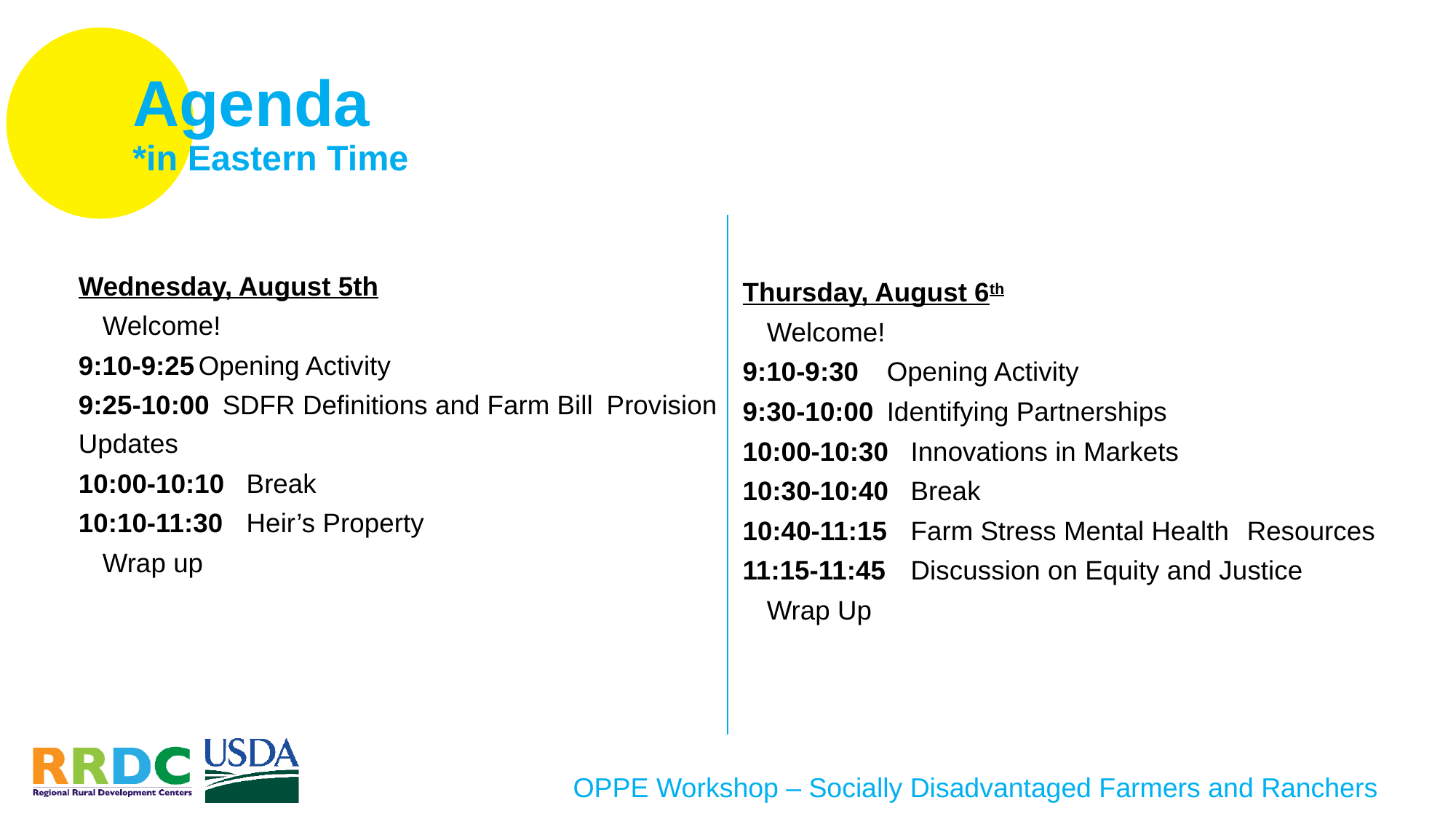

Agenda
*in Eastern Time

Wednesday, August 5th
		Welcome!
9:10-9:25	Opening Activity
9:25-10:00 	SDFR Definitions and Farm Bill 			Provision Updates
10:00-10:10 	Break
10:10-11:30 	Heir’s Property
		Wrap up

Thursday, August 6th
		Welcome!
9:10-9:30 	Opening Activity
9:30-10:00 	Identifying Partnerships
10:00-10:30 	Innovations in Markets
10:30-10:40	Break
10:40-11:15	Farm Stress Mental Health 			Resources
11:15-11:45 	Discussion on Equity and Justice
		Wrap Up

OPPE Workshop – Socially Disadvantaged Farmers and Ranchers